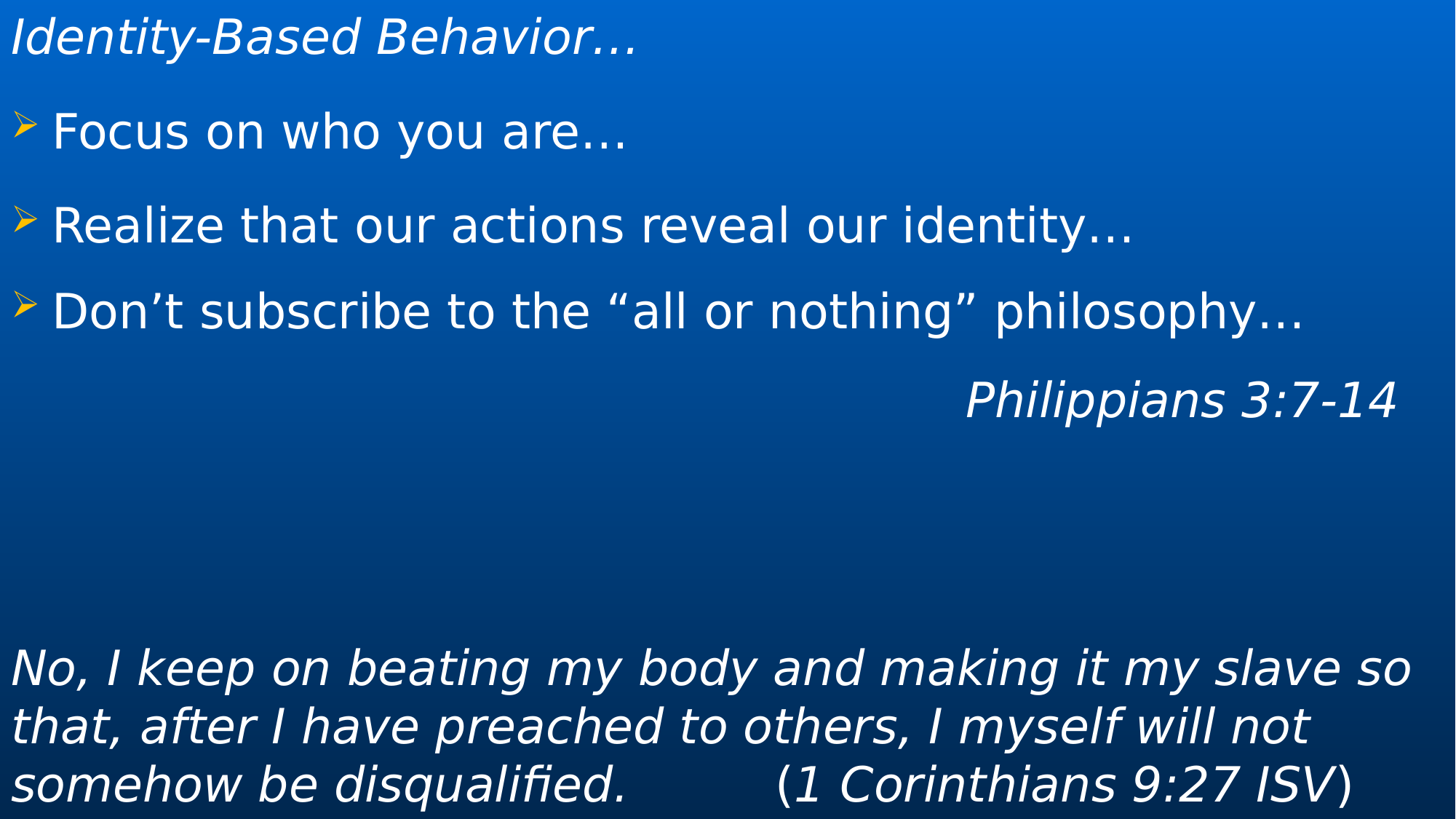

Identity-Based Behavior…
Focus on who you are…
Realize that our actions reveal our identity…
Don’t subscribe to the “all or nothing” philosophy…
Philippians 3:7-14
No, I keep on beating my body and making it my slave so that, after I have preached to others, I myself will not somehow be disqualified. 		(1 Corinthians 9:27 ISV)